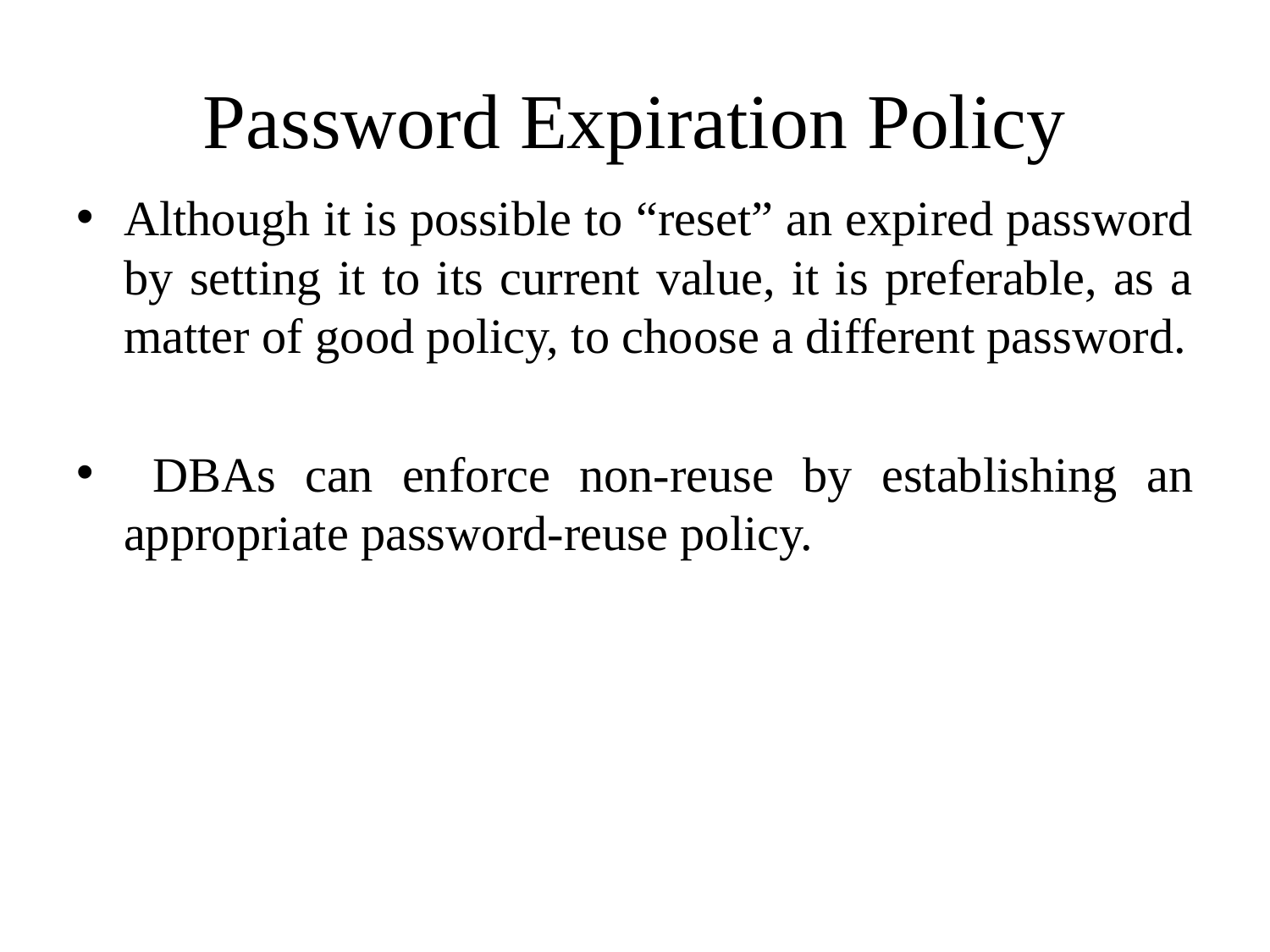

# Password Expiration Policy
Although it is possible to “reset” an expired password by setting it to its current value, it is preferable, as a matter of good policy, to choose a different password.

 DBAs can enforce non-reuse by establishing an appropriate password-reuse policy.